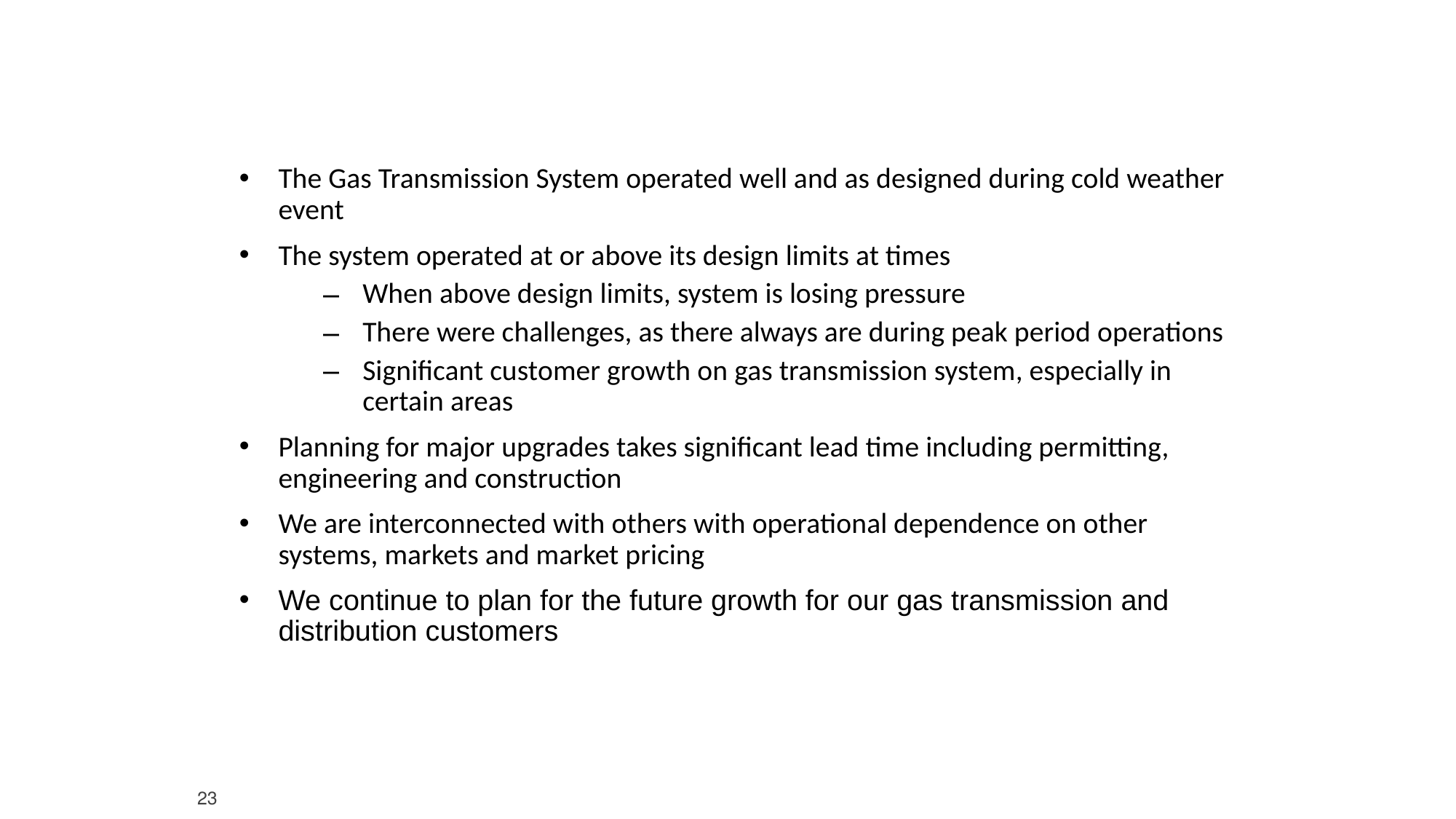

Gas Transmission Important Takeaways

The Gas Transmission System operated well and as designed during cold weather event
The system operated at or above its design limits at times
When above design limits, system is losing pressure
There were challenges, as there always are during peak period operations
Significant customer growth on gas transmission system, especially in certain areas
Planning for major upgrades takes significant lead time including permitting, engineering and construction
We are interconnected with others with operational dependence on other systems, markets and market pricing
We continue to plan for the future growth for our gas transmission and distribution customers

23